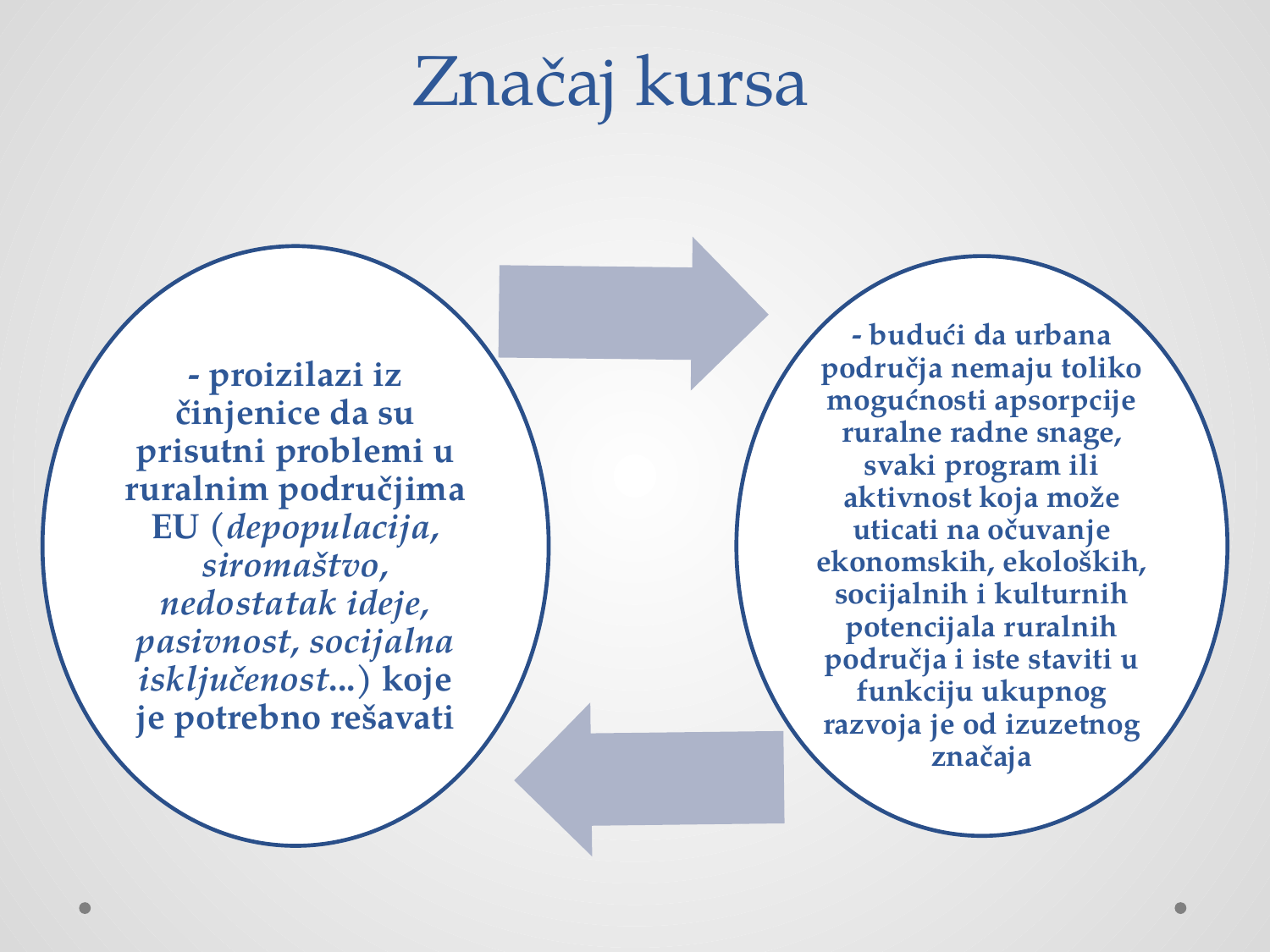

# Značaj kursa
- proizilazi iz činjenice da su prisutni problemi u ruralnim područjima EU (depopulacija, siromaštvo, nedostatak ideje, pasivnost, socijalna isključenost...) koje je potrebno rešavati

- budući da urbana područja nemaju toliko mogućnosti apsorpcije ruralne radne snage, svaki program ili aktivnost koja može uticati na očuvanje ekonomskih, ekoloških, socijalnih i kulturnih potencijala ruralnih područja i iste staviti u funkciju ukupnog razvoja je od izuzetnog značaja